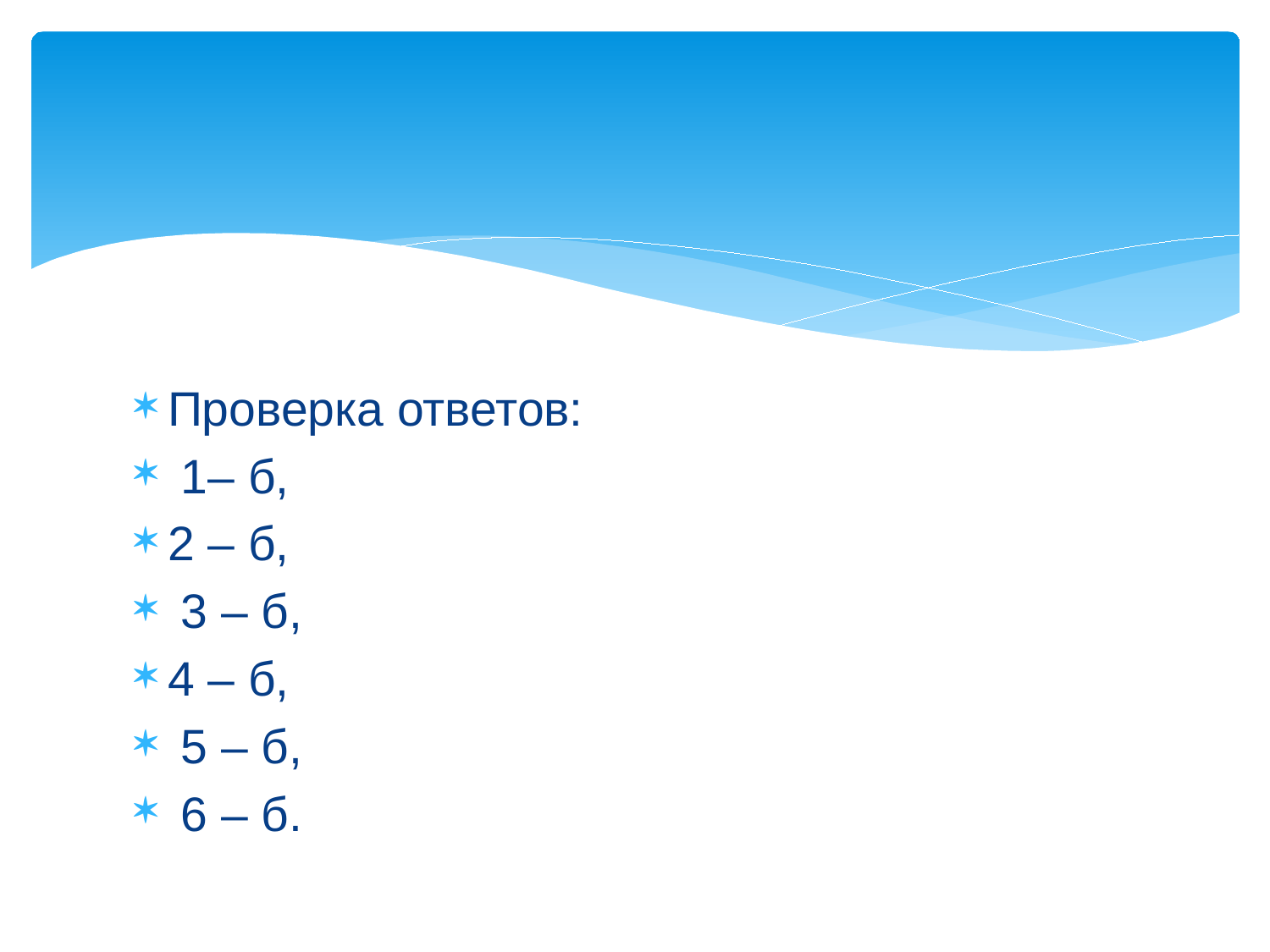

#
Проверка ответов:
 1– б,
2 – б,
 3 – б,
4 – б,
 5 – б,
 6 – б.